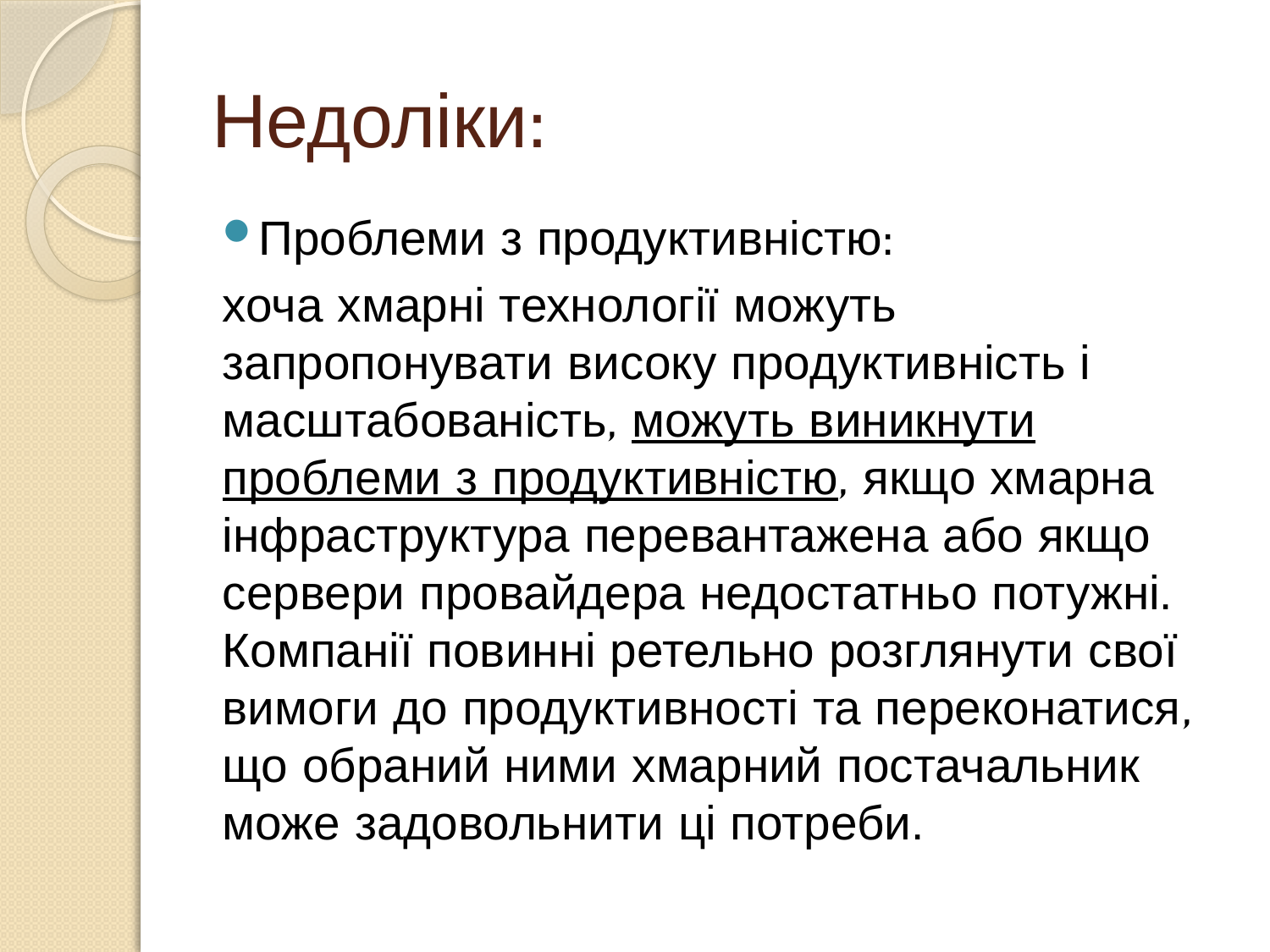

# Недоліки:
Проблеми з продуктивністю:
хоча хмарні технології можуть запропонувати високу продуктивність і масштабованість, можуть виникнути проблеми з продуктивністю, якщо хмарна інфраструктура перевантажена або якщо сервери провайдера недостатньо потужні. Компанії повинні ретельно розглянути свої вимоги до продуктивності та переконатися, що обраний ними хмарний постачальник може задовольнити ці потреби.